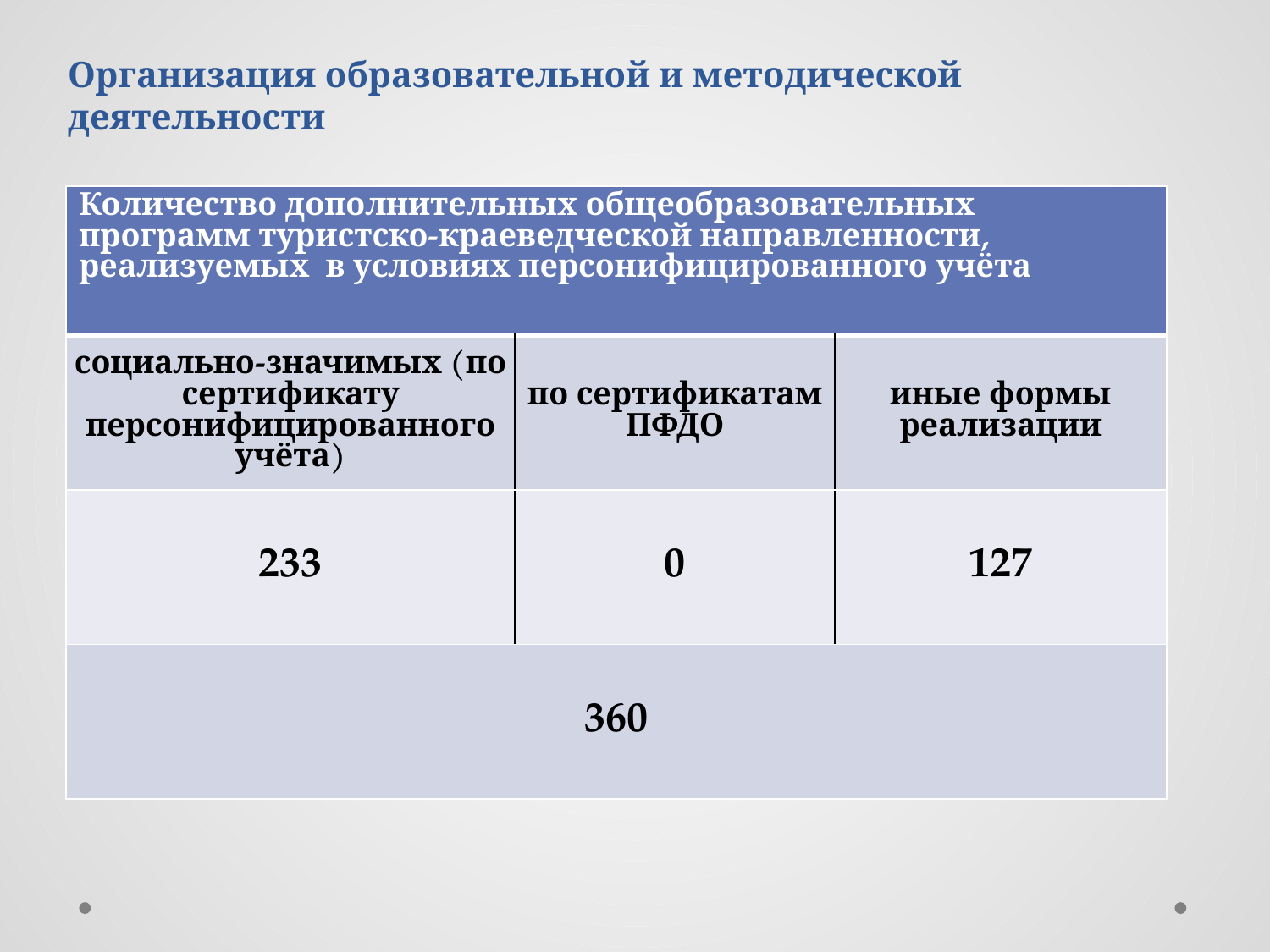

# Организация образовательной и методической деятельности
| Количество дополнительных общеобразовательных программ туристско-краеведческой направленности, реализуемых в условиях персонифицированного учёта |  |  |
| --- | --- | --- |
| социально-значимых (по сертификату персонифицированного учёта) | по сертификатам ПФДО | иные формы реализации |
| 233 | 0 | 127 |
| 360 |  |  |